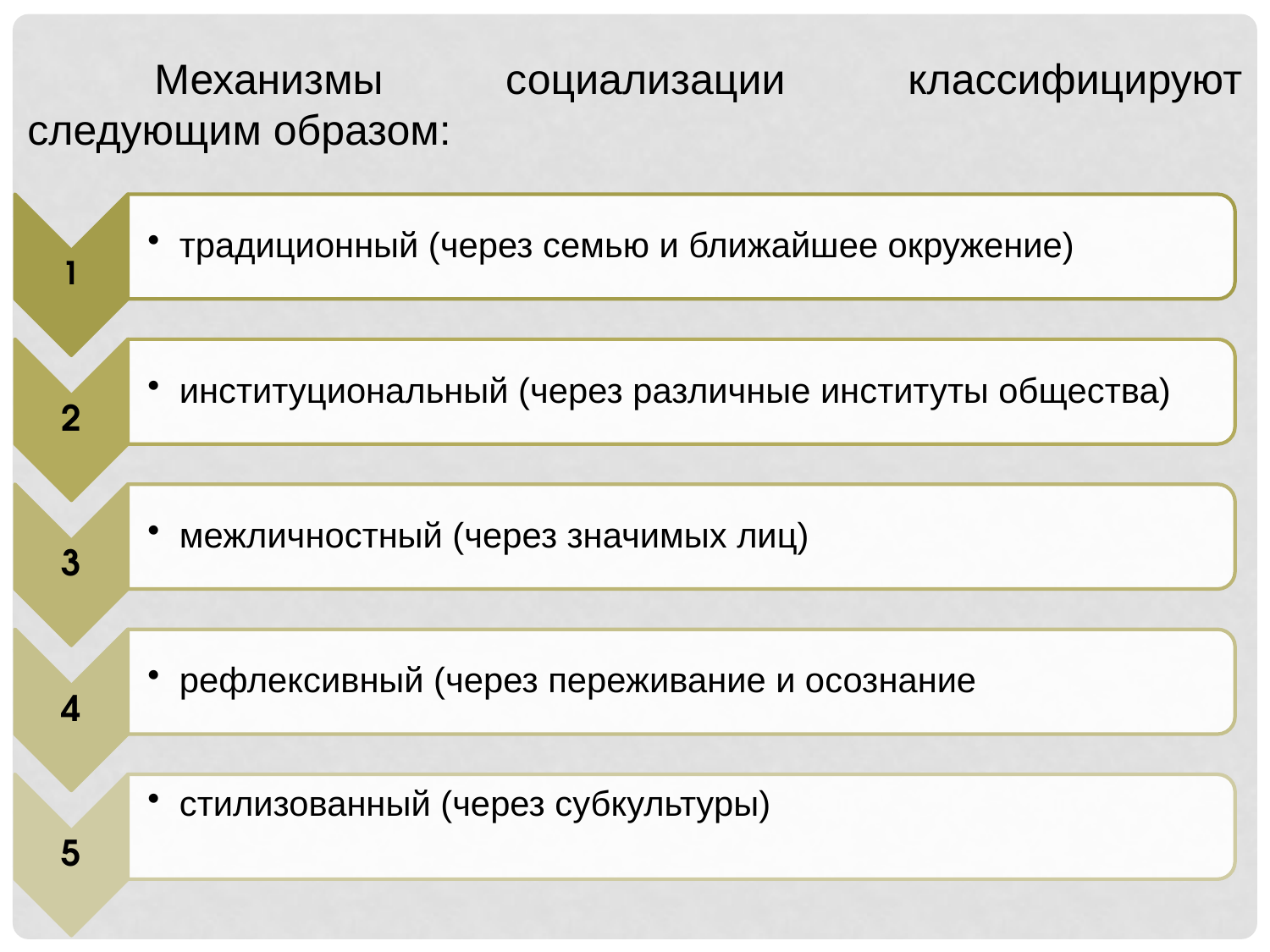

Механизмы социализации классифицируют следующим образом:
1
традиционный (через семью и ближайшее окружение)
2
институциональный (через различные институты общества)
3
межличностный (через значимых лиц)
4
рефлексивный (через переживание и осознание
5
стилизованный (через субкультуры)